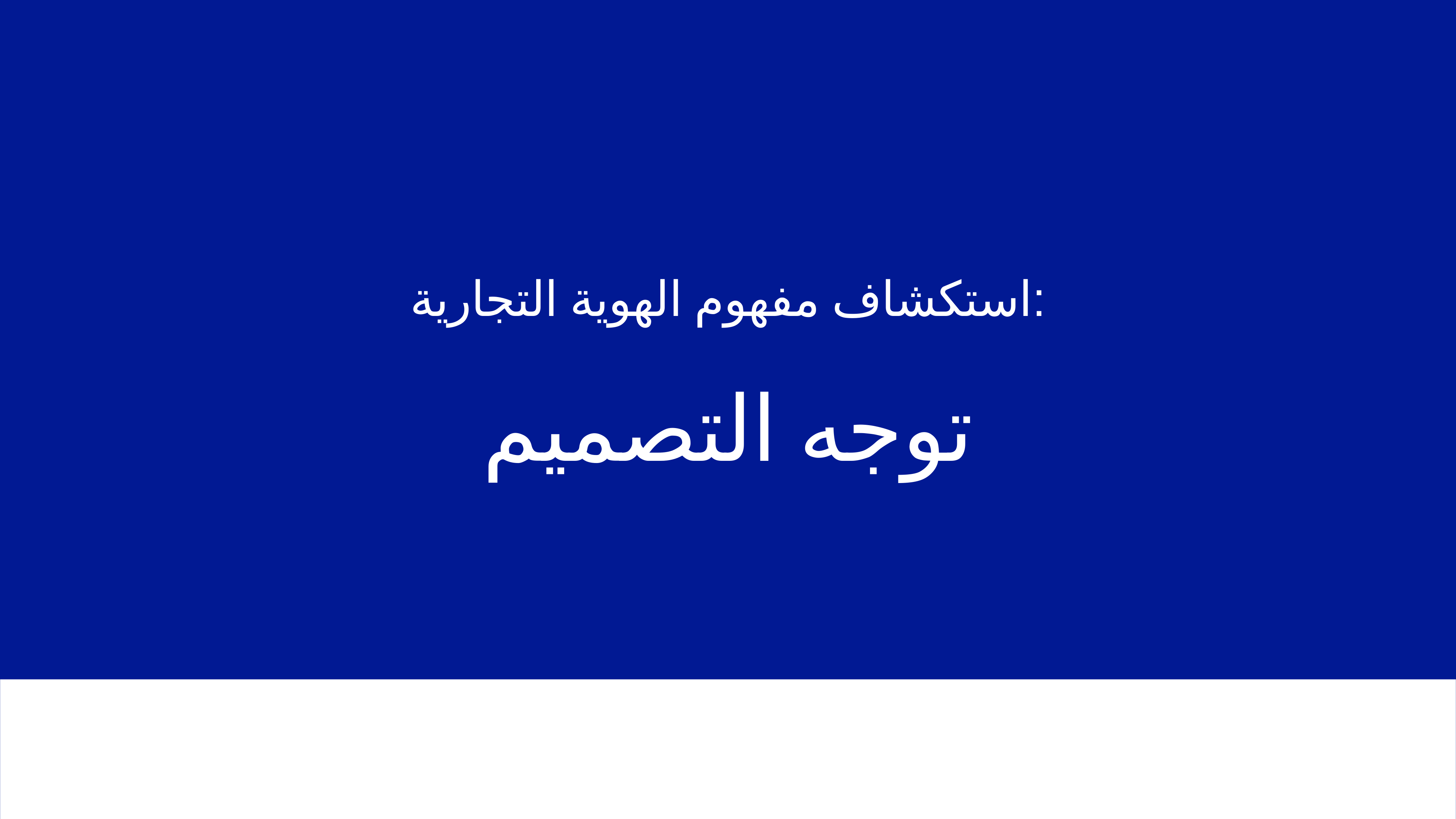

استكشاف مفهوم الهوية التجارية:
# توجه التصميم